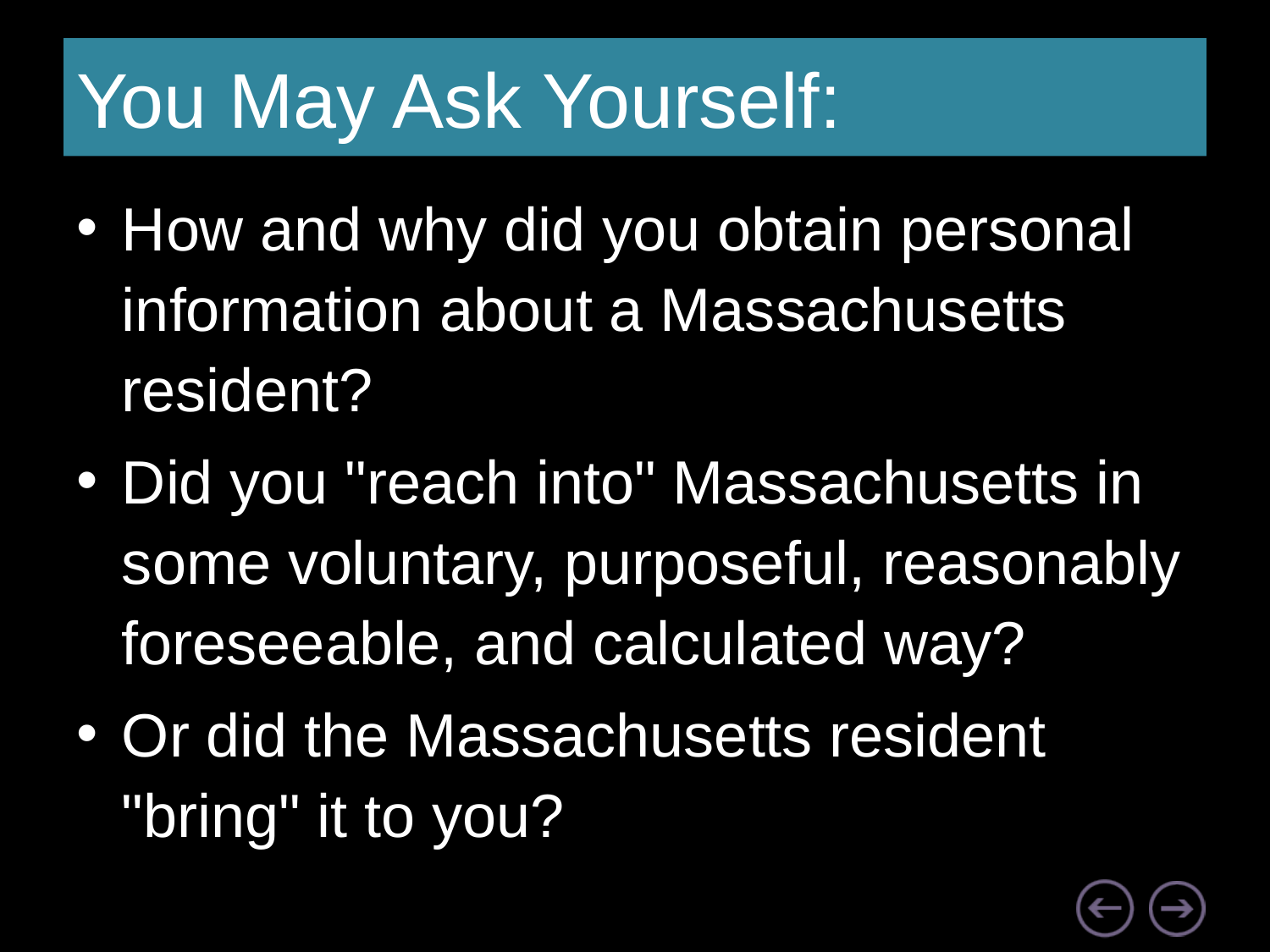

# You May Ask Yourself:
How and why did you obtain personal information about a Massachusetts resident?
Did you "reach into" Massachusetts in some voluntary, purposeful, reasonably foreseeable, and calculated way?
Or did the Massachusetts resident "bring" it to you?